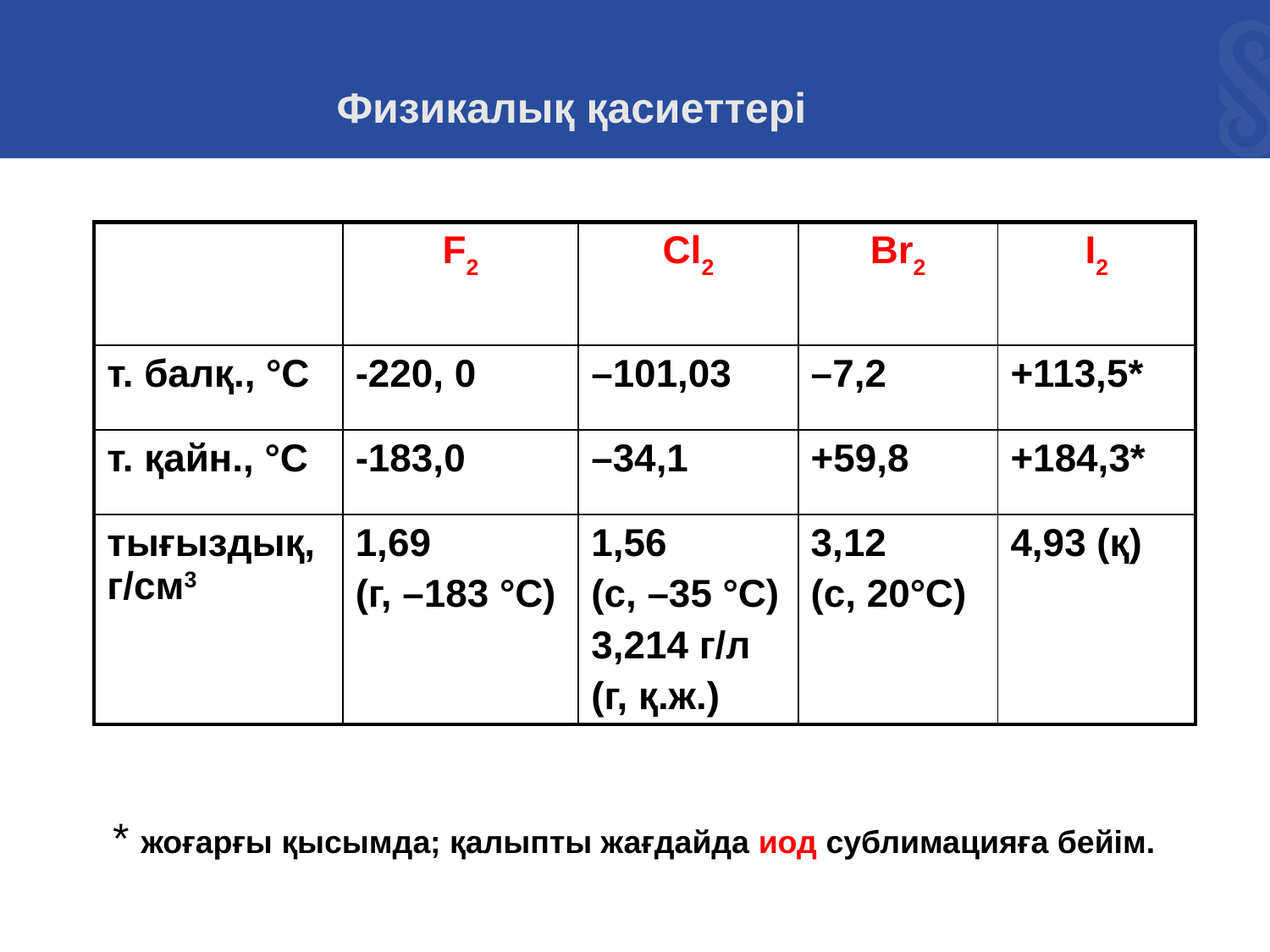

Физикалық қасиеттері
|  | F2 | Cl2 | Br2 | I2 |
| --- | --- | --- | --- | --- |
| т. балқ., °C | -220, 0 | –101,03 | –7,2 | +113,5\* |
| т. қайн., °C | -183,0 | –34,1 | +59,8 | +184,3\* |
| тығыздық, г/см3 | 1,69 (г, –183 °C) | 1,56 (с, –35 °C) 3,214 г/л (г, қ.ж.) | 3,12 (с, 20°C) | 4,93 (қ) |
* жоғарғы қысымда; қалыпты жағдайда иод сублимацияға бейім.